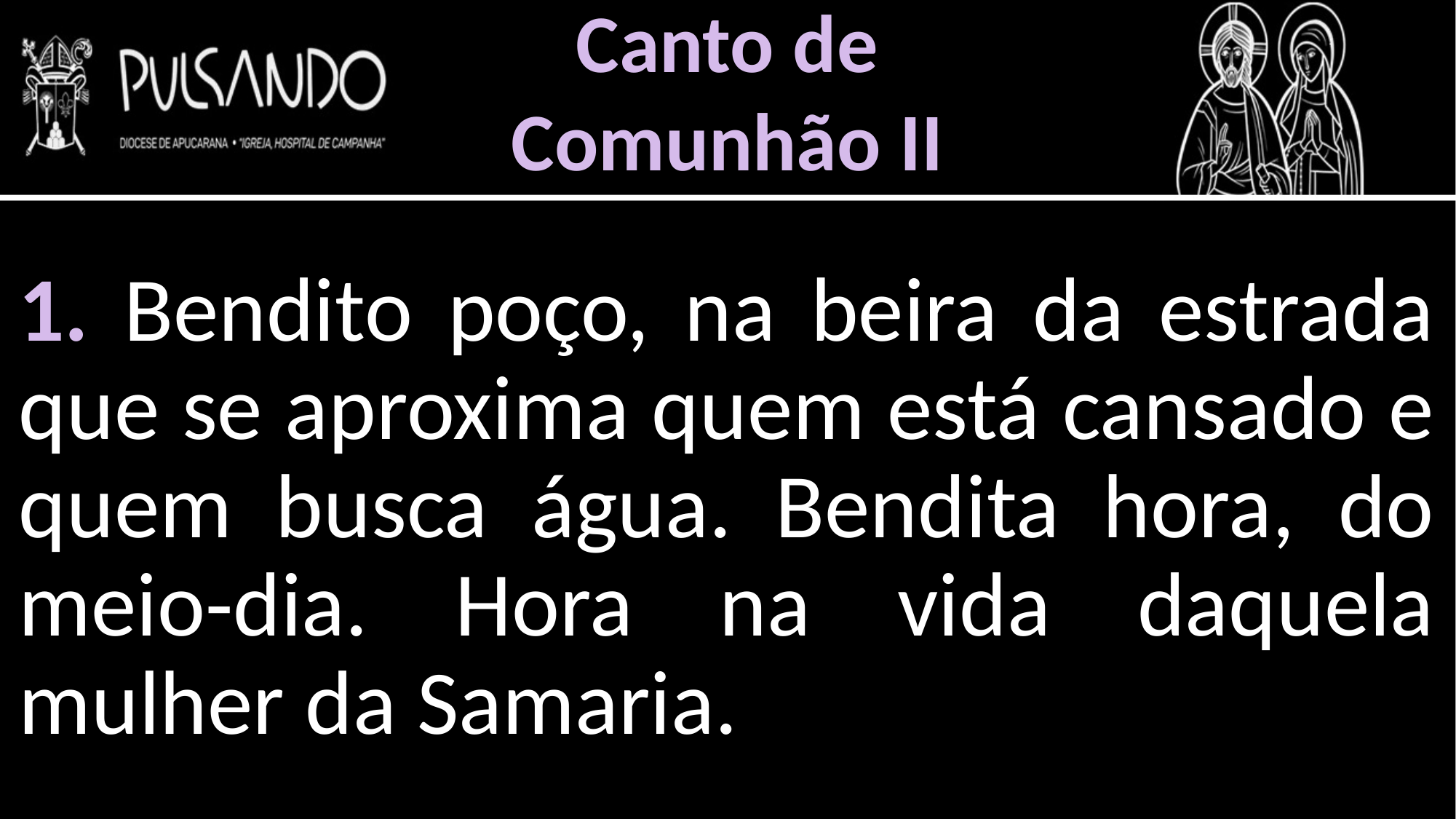

Canto de
Comunhão II
1. Bendito poço, na beira da estrada que se aproxima quem está cansado e quem busca água. Bendita hora, do meio-dia. Hora na vida daquela mulher da Samaria.